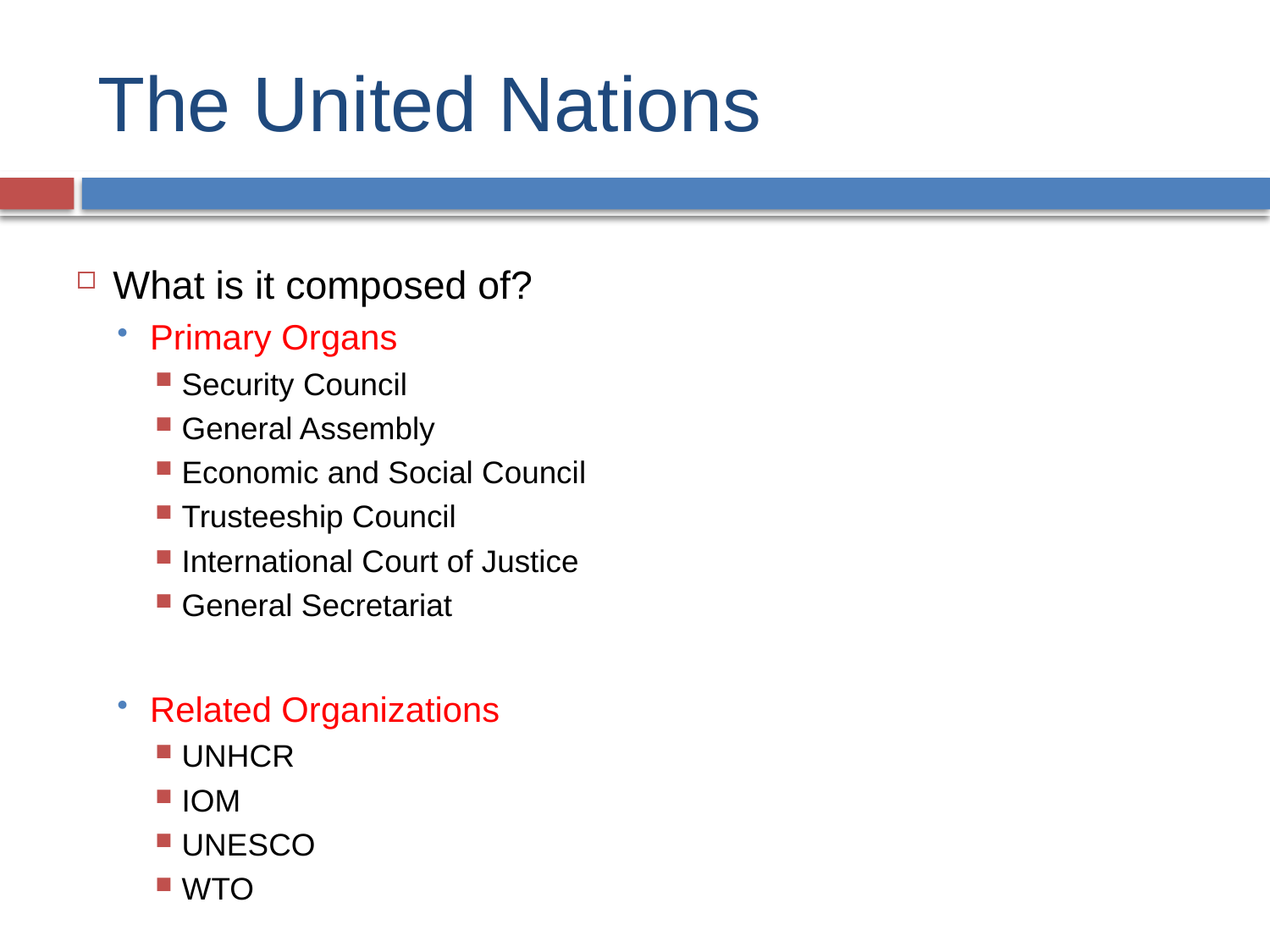

# The United Nations
What is it composed of?
Primary Organs
Security Council
General Assembly
Economic and Social Council
Trusteeship Council
International Court of Justice
General Secretariat

Related Organizations
UNHCR
IOM
UNESCO
WTO